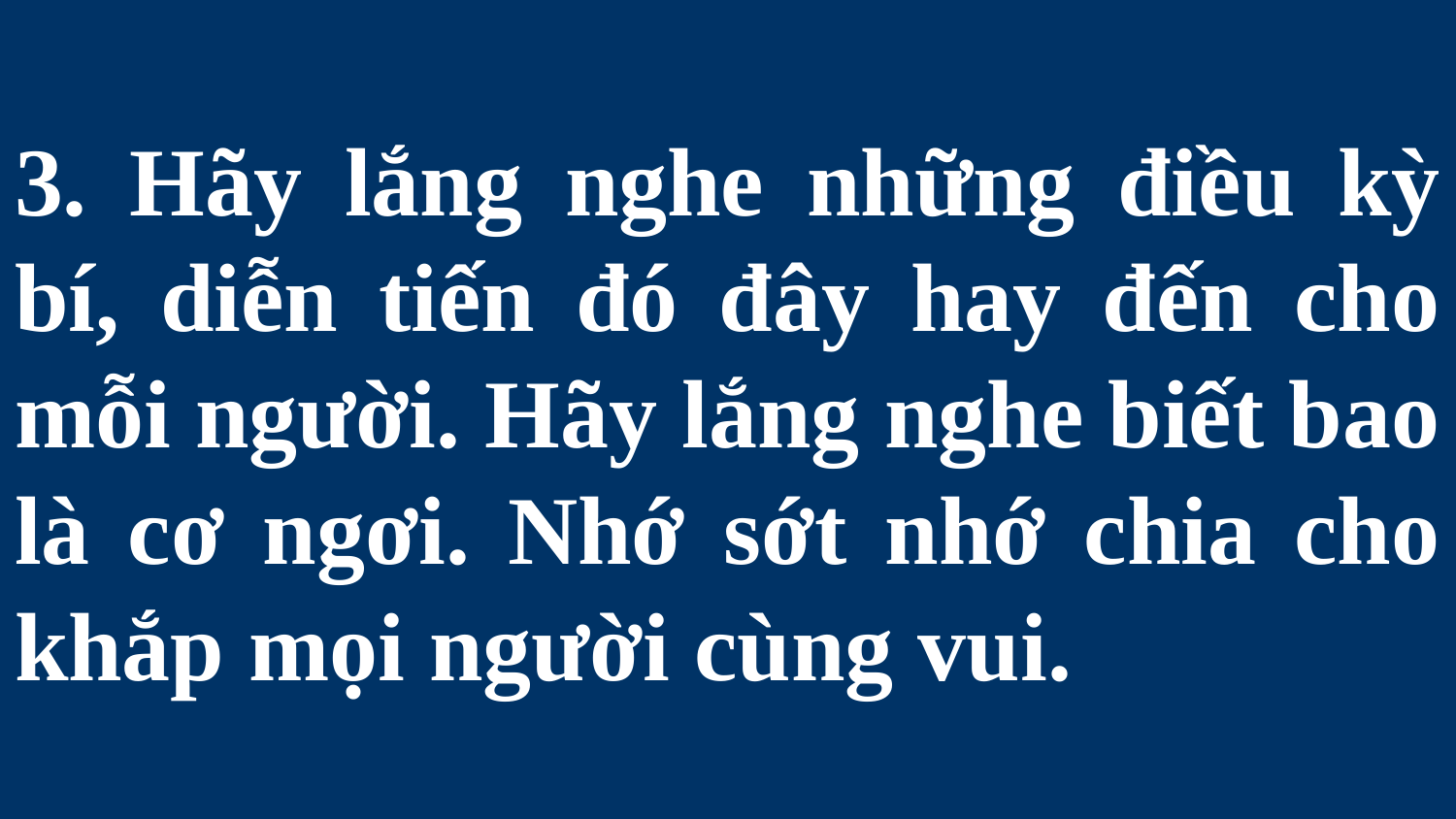

# 3. Hãy lắng nghe những điều kỳ bí, diễn tiến đó đây hay đến cho mỗi người. Hãy lắng nghe biết bao là cơ ngơi. Nhớ sớt nhớ chia cho khắp mọi người cùng vui.